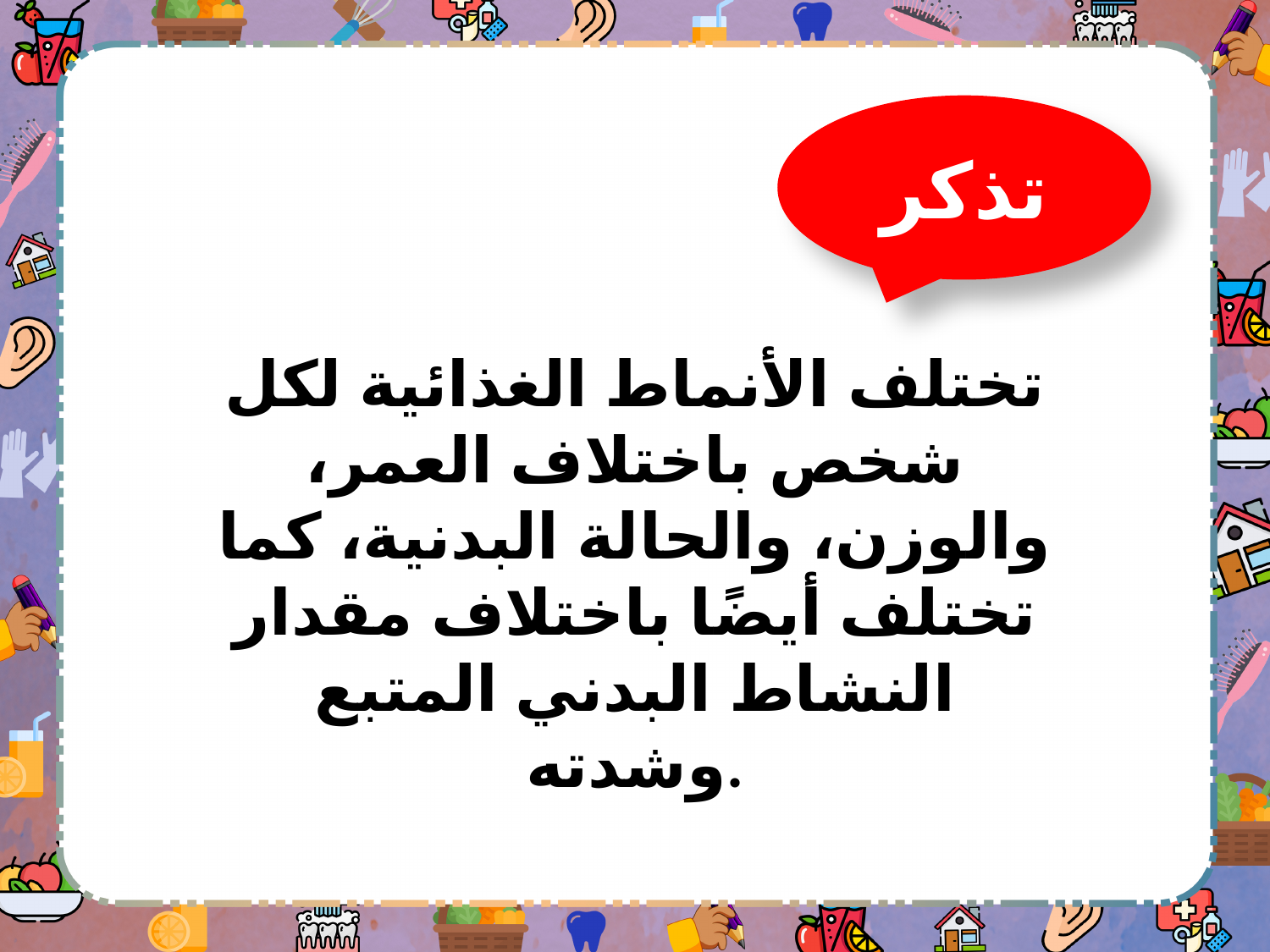

تذكر
تختلف الأنماط الغذائية لكل شخص باختلاف العمر، والوزن، والحالة البدنية، كما تختلف أيضًا باختلاف مقدار النشاط البدني المتبع وشدته.